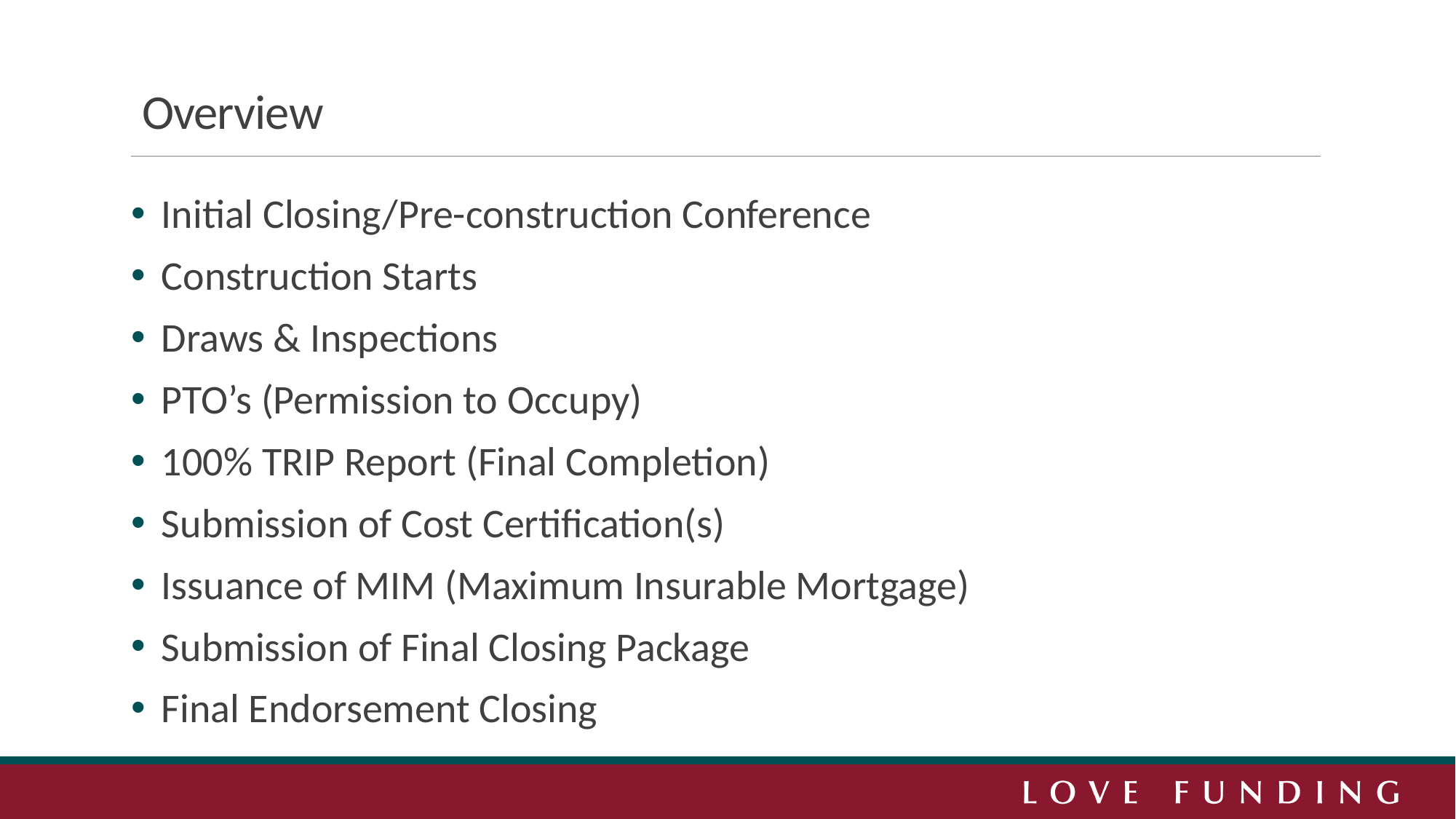

# Overview
  Initial Closing/Pre-construction Conference
  Construction Starts
  Draws & Inspections
  PTO’s (Permission to Occupy)
  100% TRIP Report (Final Completion)
  Submission of Cost Certification(s)
  Issuance of MIM (Maximum Insurable Mortgage)
  Submission of Final Closing Package
  Final Endorsement Closing